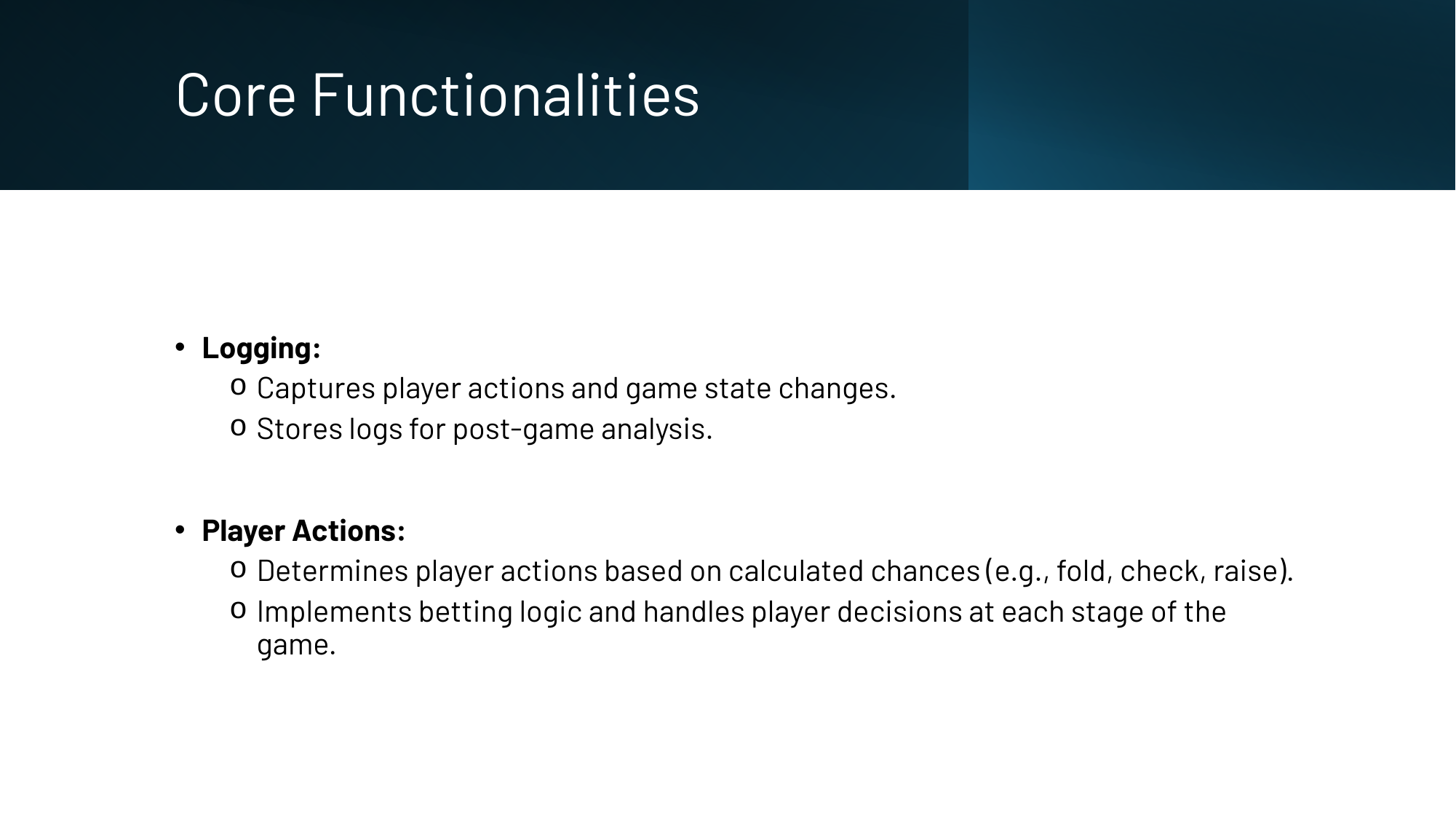

# Core Functionalities
Logging:
Captures player actions and game state changes.
Stores logs for post-game analysis.

Player Actions:
Determines player actions based on calculated chances (e.g., fold, check, raise).
Implements betting logic and handles player decisions at each stage of the game.
23